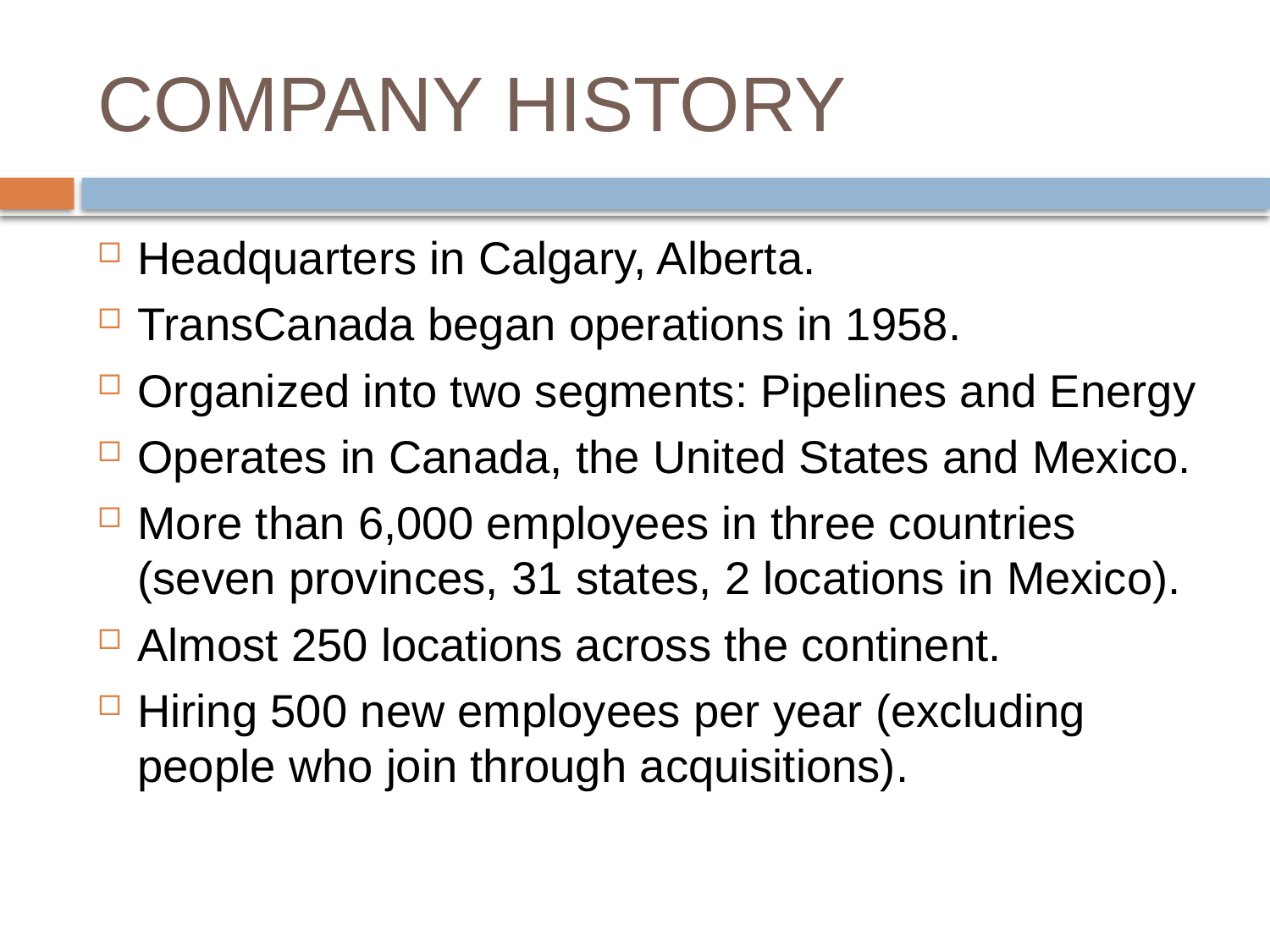

# COMPANY HISTORY
Headquarters in Calgary, Alberta.
TransCanada began operations in 1958.
Organized into two segments: Pipelines and Energy
Operates in Canada, the United States and Mexico.
More than 6,000 employees in three countries (seven provinces, 31 states, 2 locations in Mexico).
Almost 250 locations across the continent.
Hiring 500 new employees per year (excluding people who join through acquisitions).